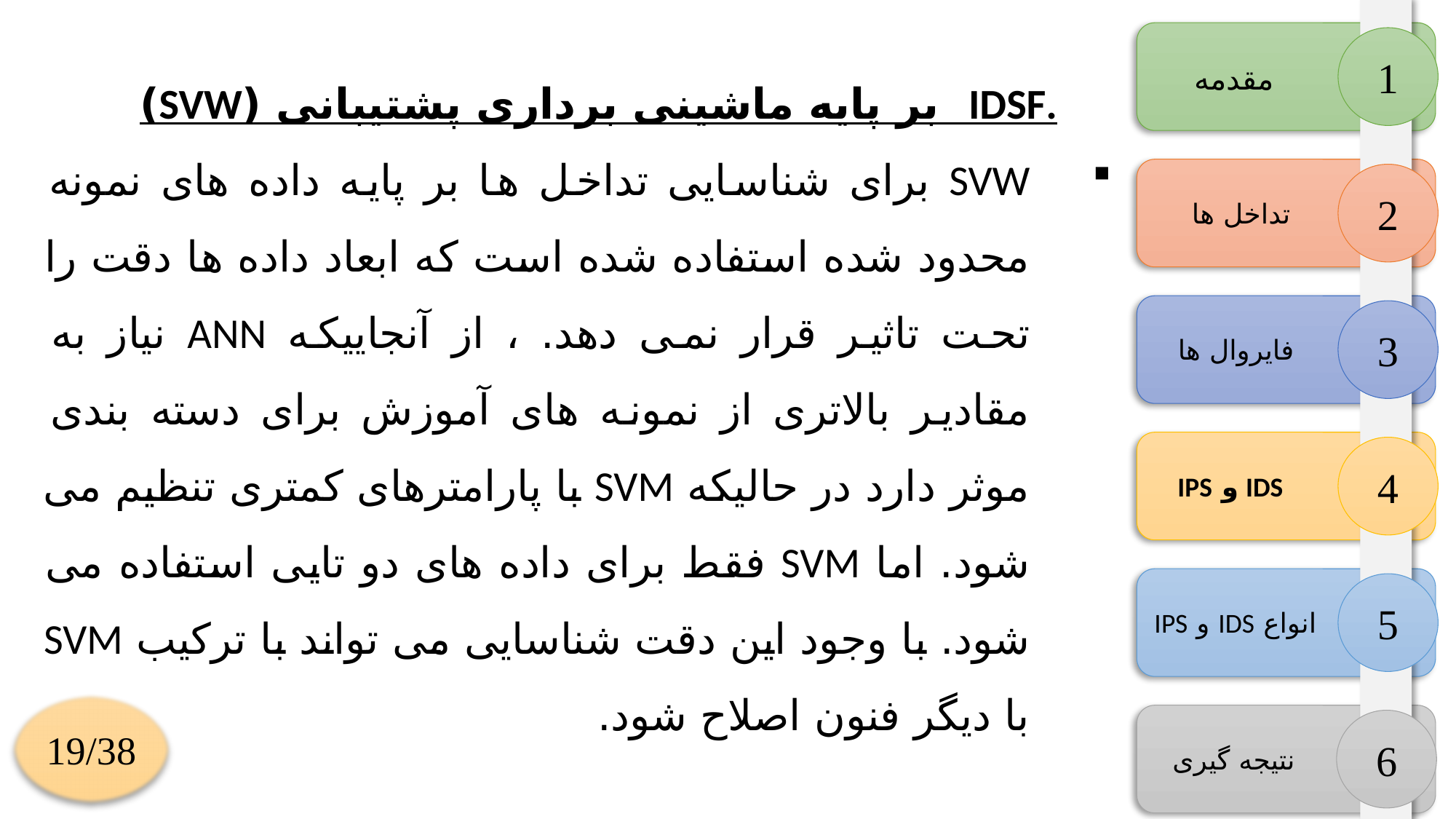

F.	IDS  بر پایه ماشینی برداری پشتیبانی (SVW)
SVW برای شناسایی تداخل ها بر پایه داده های نمونه محدود شده استفاده شده است که ابعاد داده ها دقت را تحت تاثیر قرار نمی دهد. ، از آنجاییکه ANN نیاز به مقادیر بالاتری از نمونه های آموزش برای دسته بندی موثر دارد در حالیکه SVM با پارامترهای کمتری تنظیم می شود. اما SVM فقط برای داده های دو تایی استفاده می شود. با وجود این دقت شناسایی می تواند با ترکیب SVM با دیگر فنون اصلاح شود.

1
مقدمه

2
تداخل ها

3
فایروال ها

4
 IDS و IPS

5
انواع IDS و IPS
19/38

6
نتیجه گیری